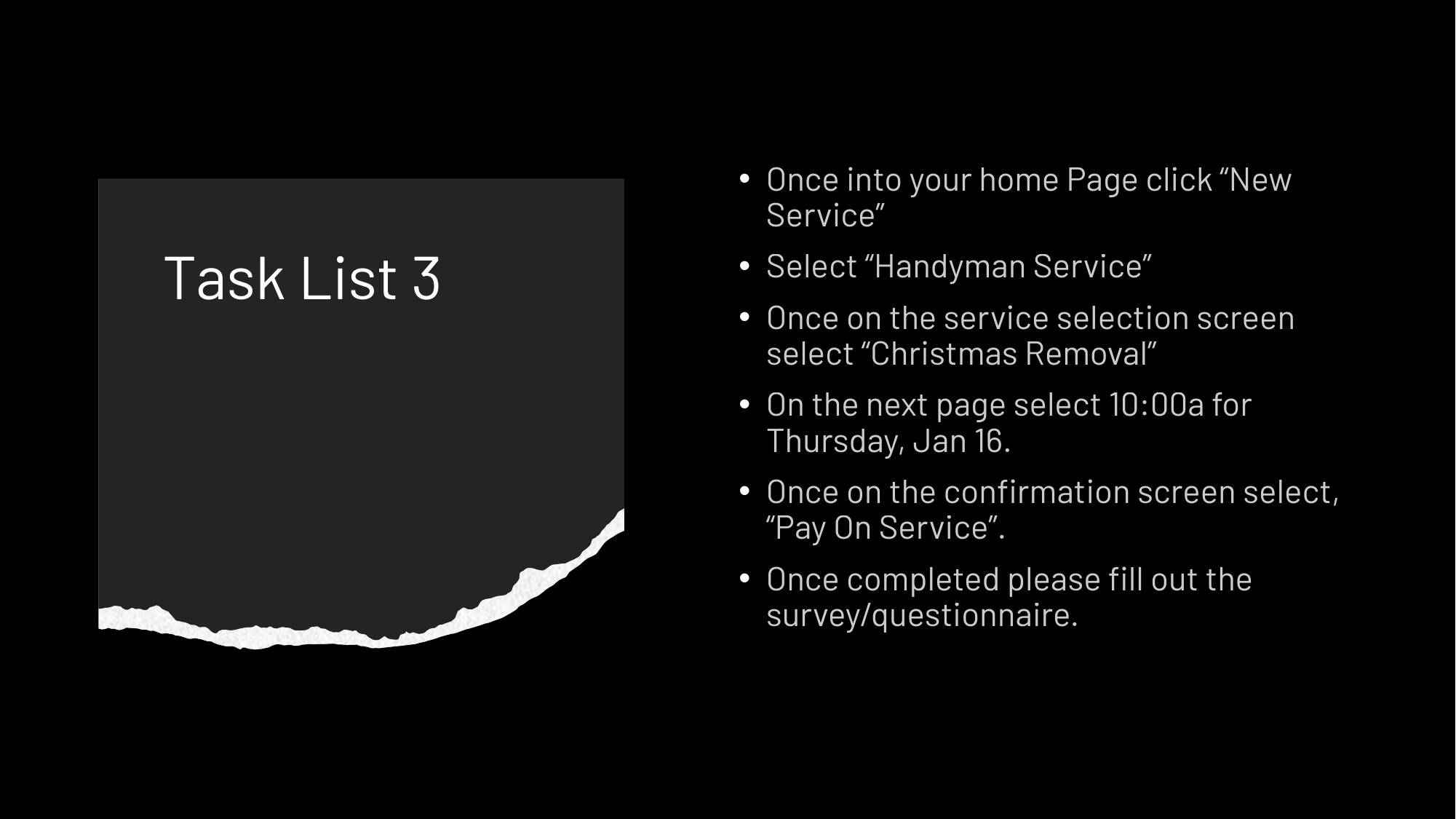

Once into your home Page click “New Service”
Select “Handyman Service”
Once on the service selection screen select “Christmas Removal”
On the next page select 10:00a for Thursday, Jan 16.
Once on the confirmation screen select, “Pay On Service”.
Once completed please fill out the survey/questionnaire.

# Task List 3